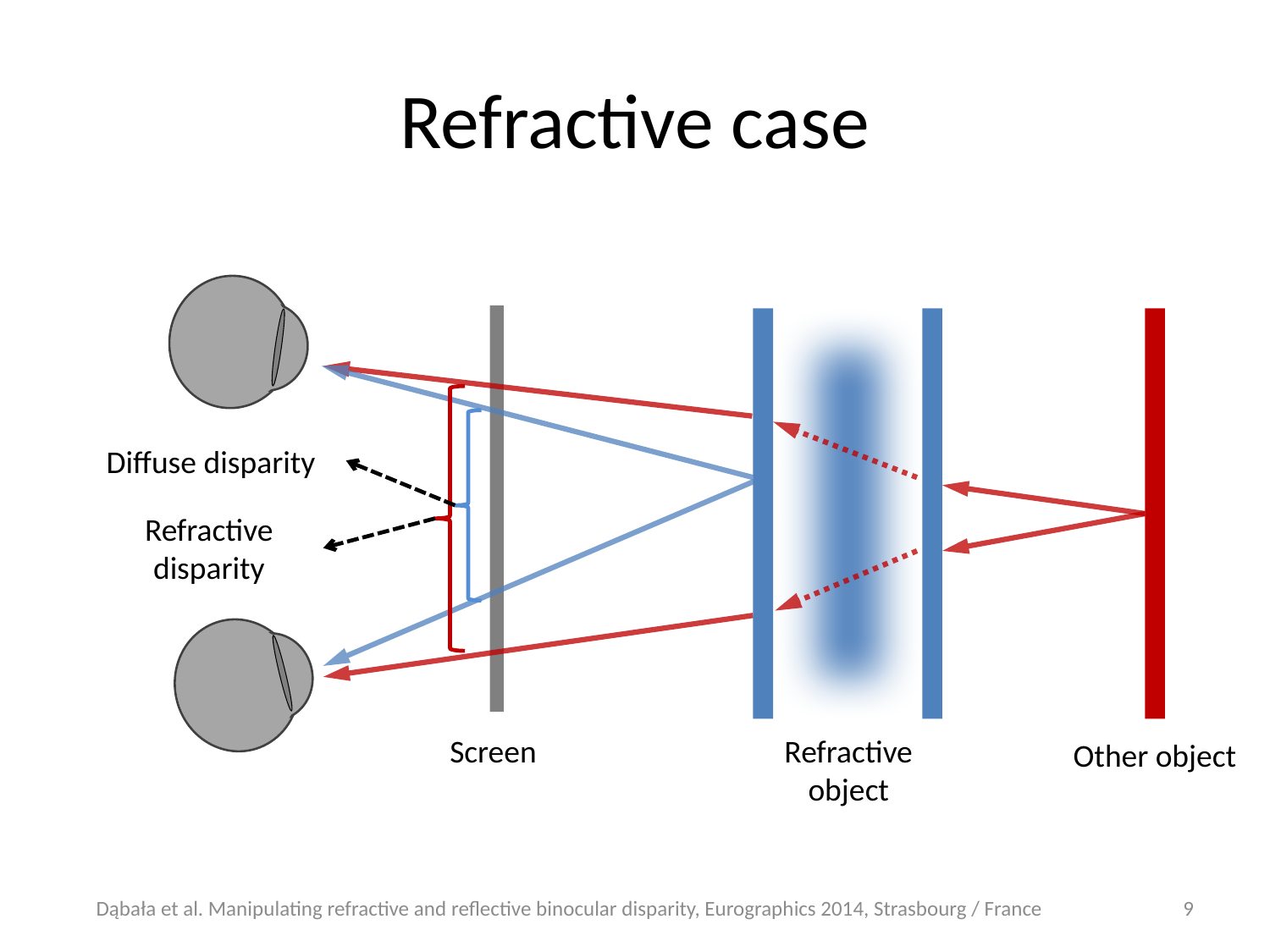

# Refractive case

Diffuse disparity
Refractive disparity

Screen
Refractive object
Other object
Dąbała et al. Manipulating refractive and reflective binocular disparity, Eurographics 2014, Strasbourg / France
9